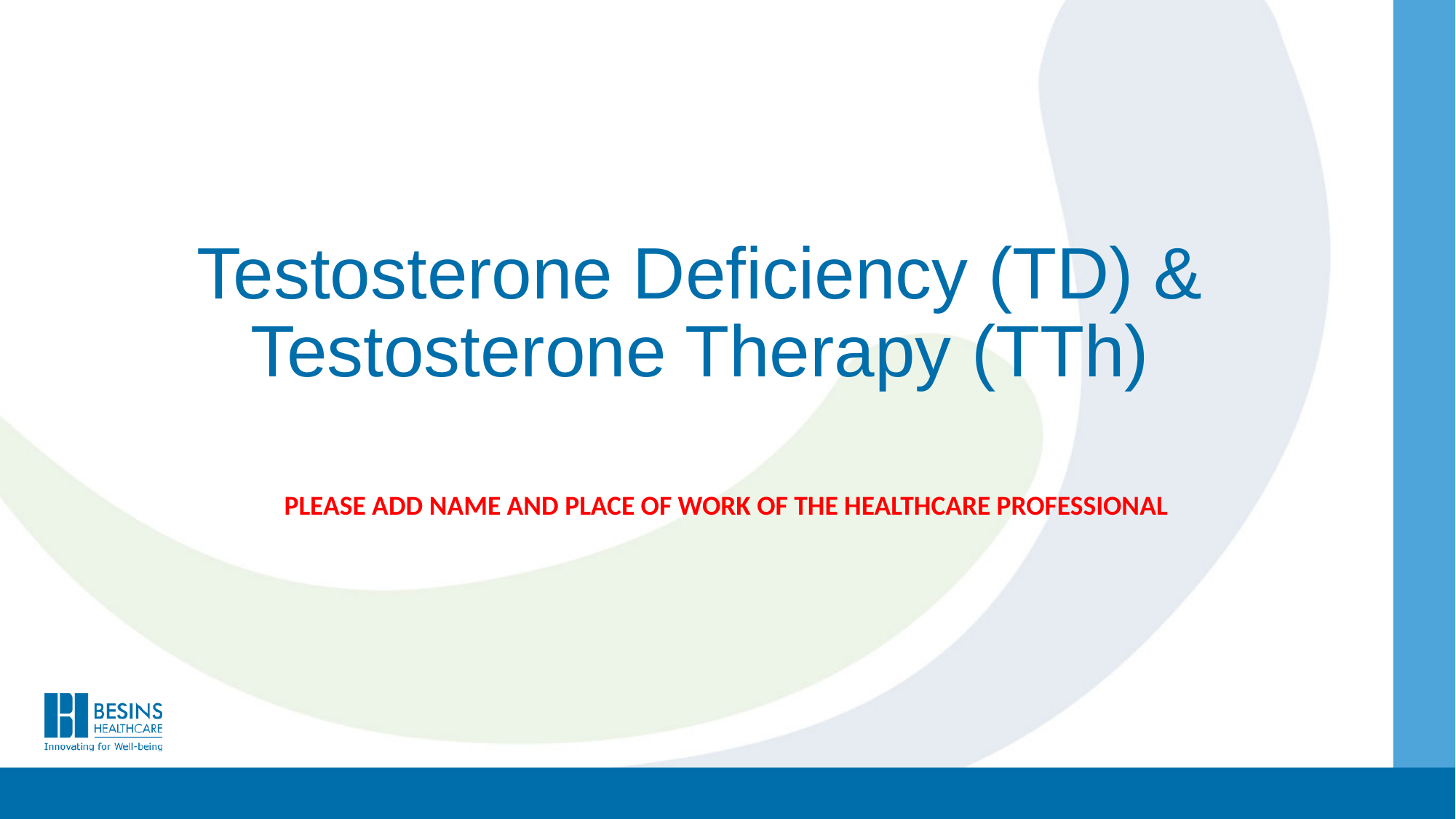

# Testosterone Deficiency (TD) & Testosterone Therapy (TTh)
PLEASE ADD NAME AND PLACE OF WORK OF THE HEALTHCARE PROFESSIONAL